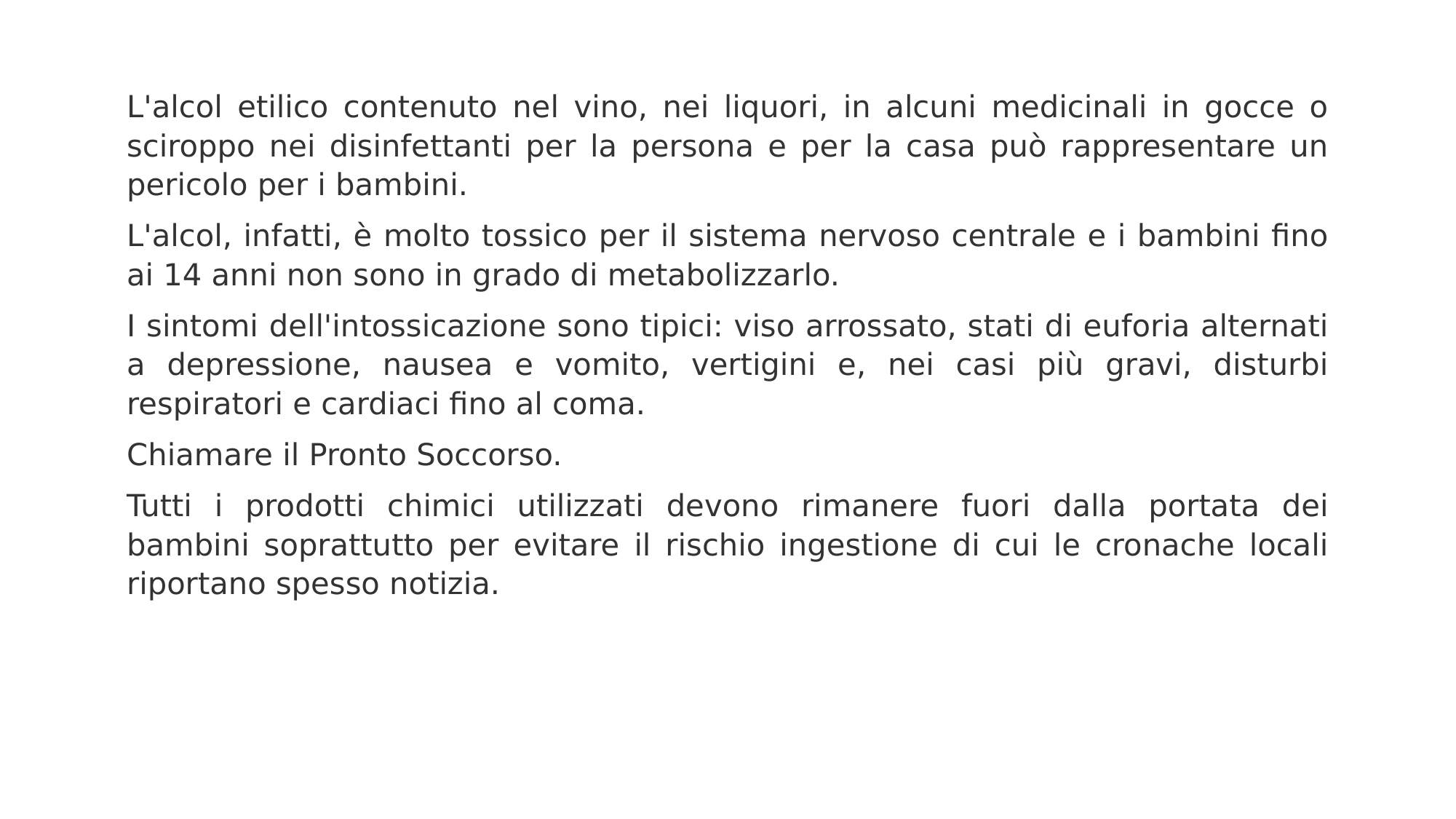

L'alcol etilico contenuto nel vino, nei liquori, in alcuni medicinali in gocce o sciroppo nei disinfettanti per la persona e per la casa può rappresentare un pericolo per i bambini.
L'alcol, infatti, è molto tossico per il sistema nervoso centrale e i bambini fino ai 14 anni non sono in grado di metabolizzarlo.
I sintomi dell'intossicazione sono tipici: viso arrossato, stati di euforia alternati a depressione, nausea e vomito, vertigini e, nei casi più gravi, disturbi respiratori e cardiaci fino al coma.
Chiamare il Pronto Soccorso.
Tutti i prodotti chimici utilizzati devono rimanere fuori dalla portata dei bambini soprattutto per evitare il rischio ingestione di cui le cronache locali riportano spesso notizia.